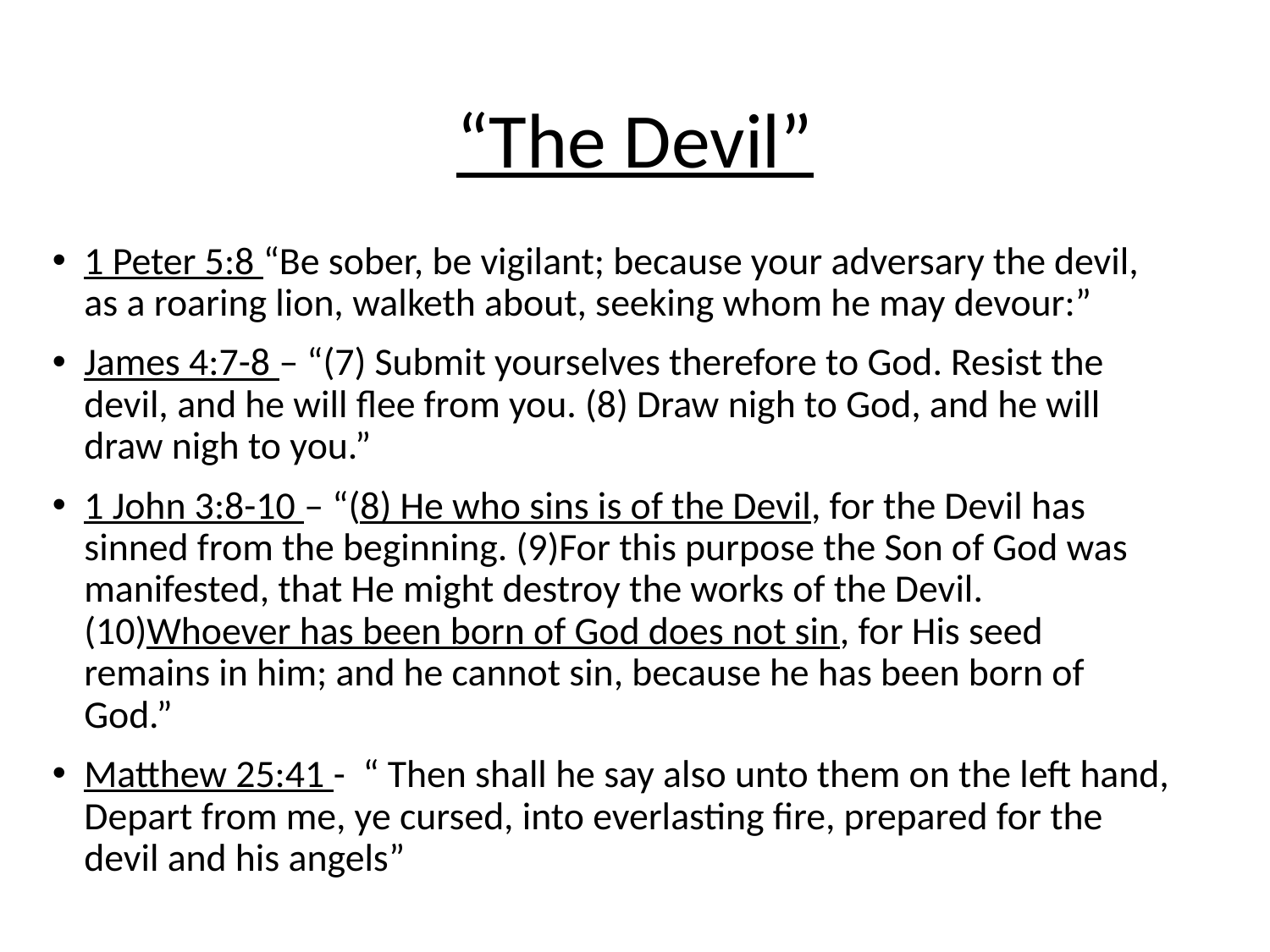

# “The Devil”
1 Peter 5:8 “Be sober, be vigilant; because your adversary the devil, as a roaring lion, walketh about, seeking whom he may devour:”
James 4:7-8 – “(7) Submit yourselves therefore to God. Resist the devil, and he will flee from you. (8) Draw nigh to God, and he will draw nigh to you.”
1 John 3:8-10 – “(8) He who sins is of the Devil, for the Devil has sinned from the beginning. (9)For this purpose the Son of God was manifested, that He might destroy the works of the Devil.  (10)Whoever has been born of God does not sin, for His seed remains in him; and he cannot sin, because he has been born of God.”
Matthew 25:41 -  “ Then shall he say also unto them on the left hand, Depart from me, ye cursed, into everlasting fire, prepared for the devil and his angels”